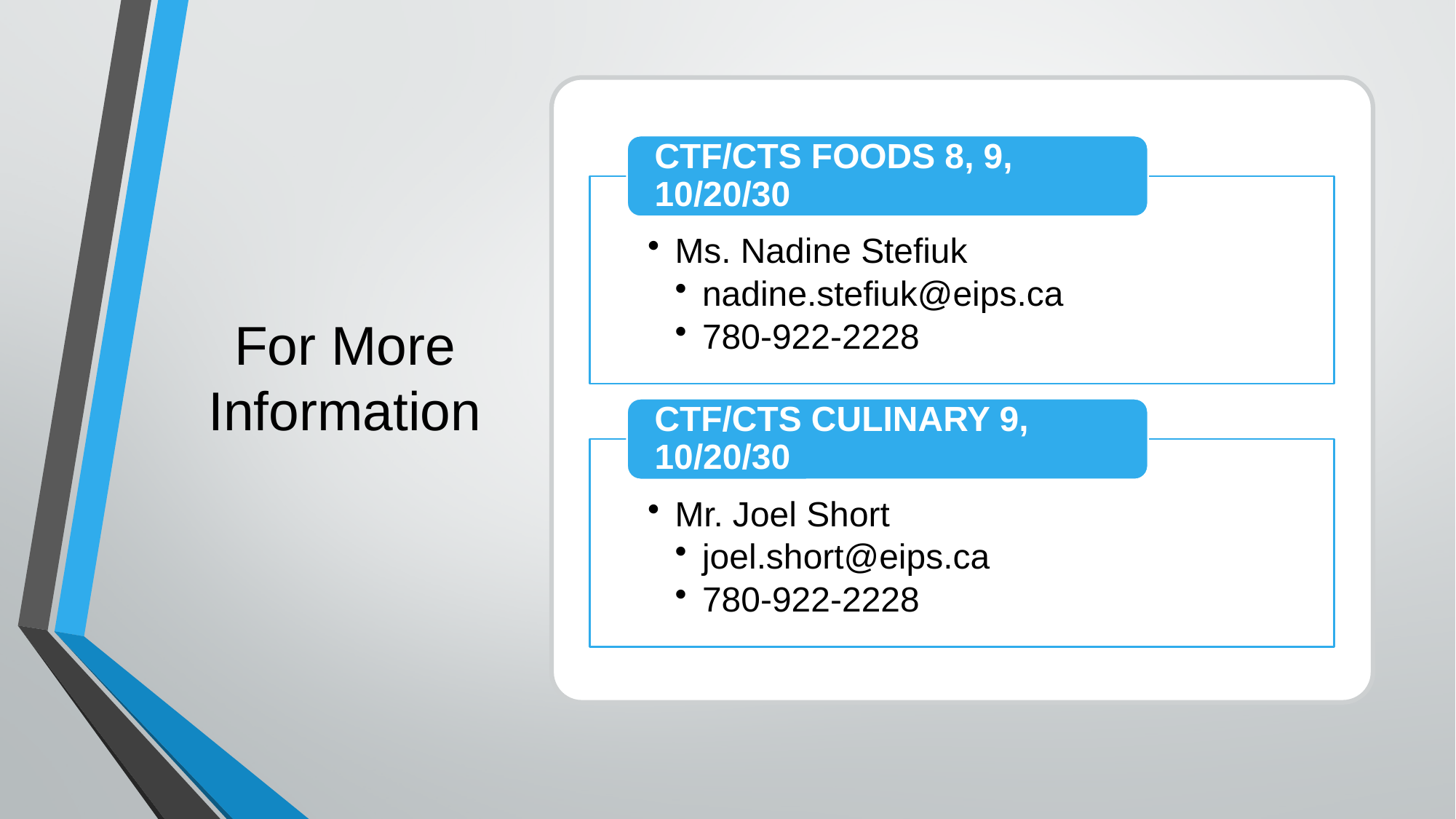

Ms. Nadine Stefiuk
nadine.stefiuk@eips.ca
780-922-2228
CTF/CTS FOODS 8, 9, 10/20/30
Mr. Joel Short
joel.short@eips.ca
780-922-2228
CTF/CTS CULINARY 9, 10/20/30
# For More Information